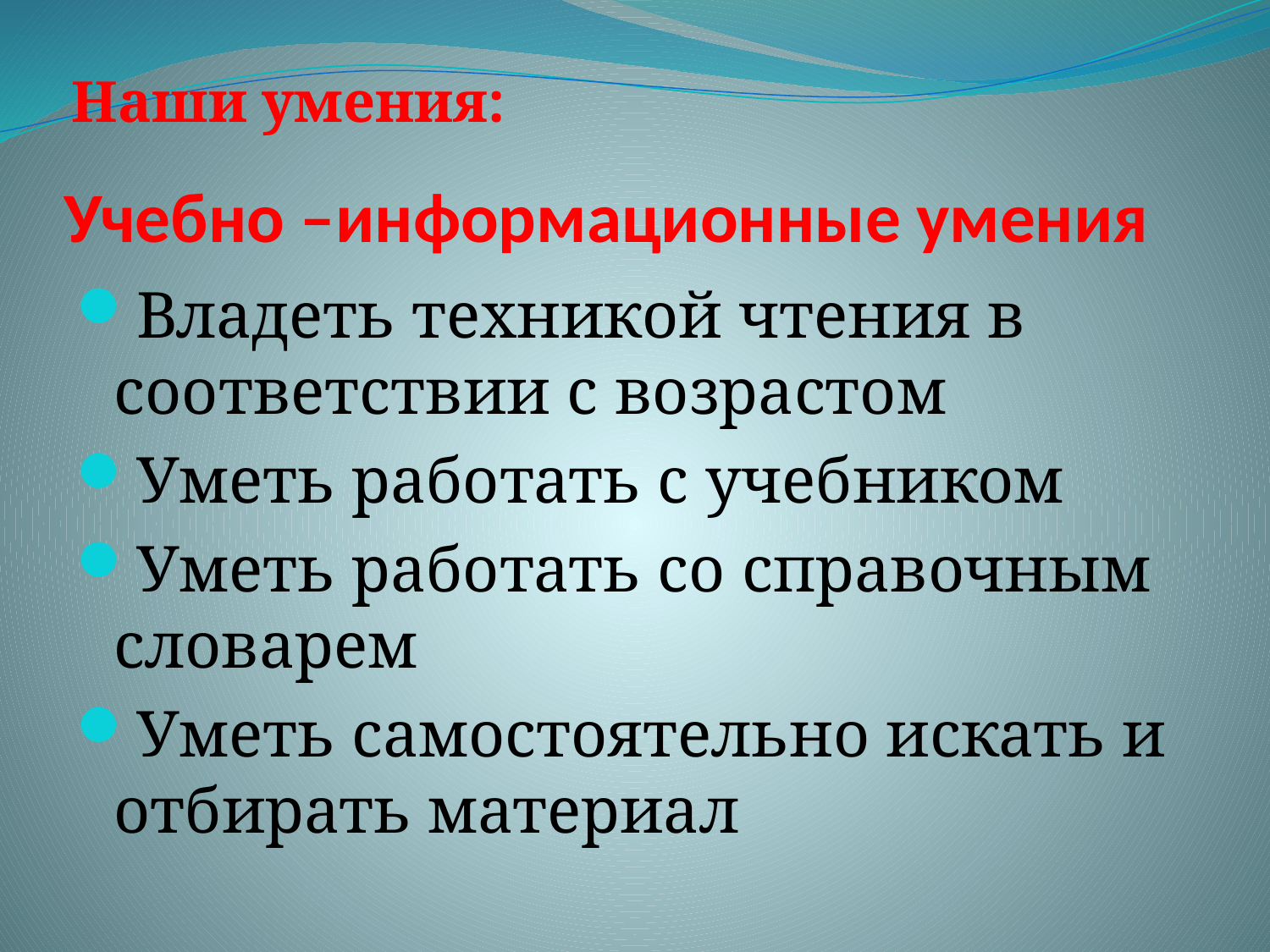

Наши умения:
# Учебно –информационные умения
Владеть техникой чтения в соответствии с возрастом
Уметь работать с учебником
Уметь работать со справочным словарем
Уметь самостоятельно искать и отбирать материал